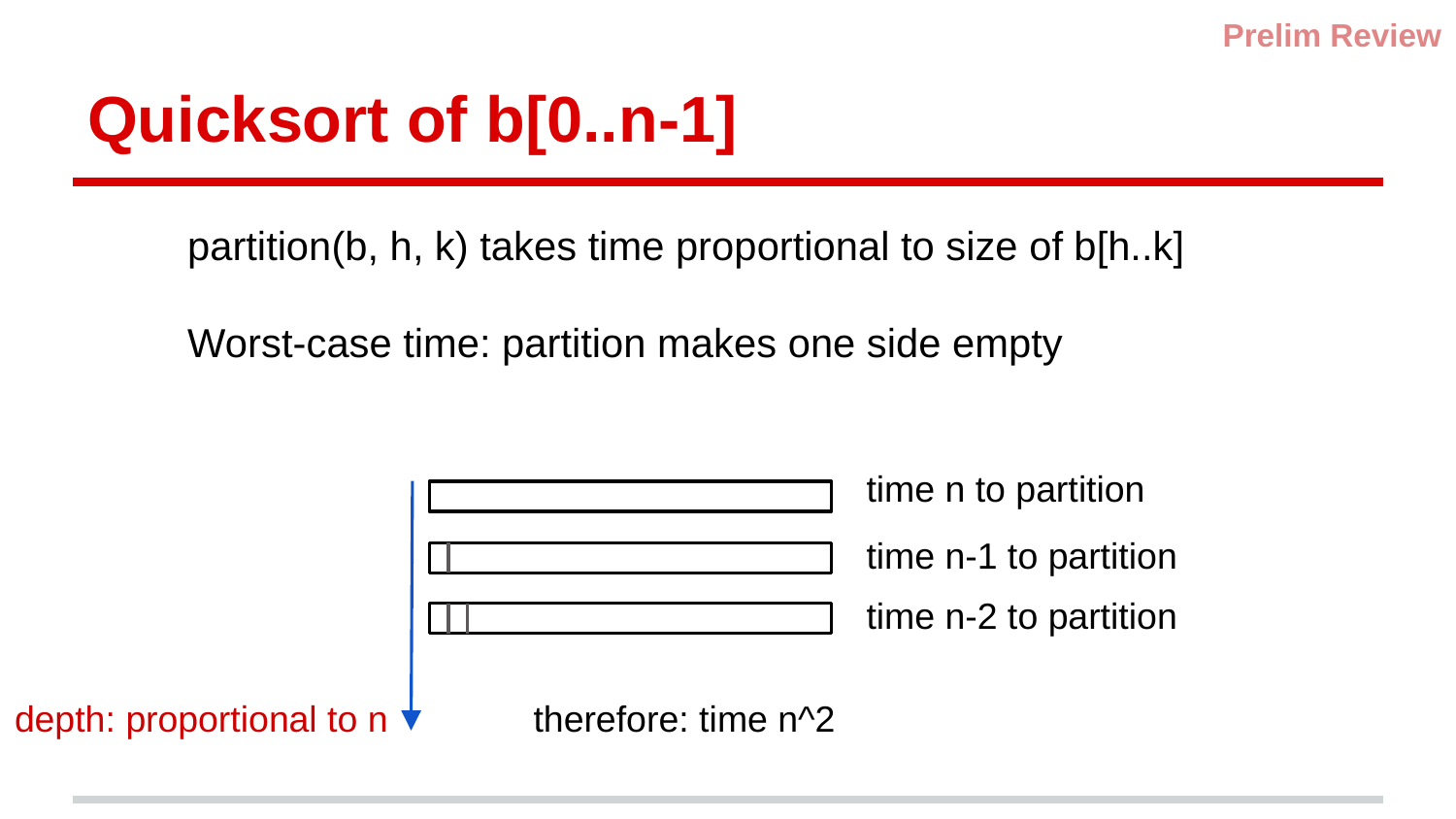

Prelim Review
# Quicksort of b[0..n-1]
partition(b, h, k) takes time proportional to size of b[h..k]

Worst-case time: partition makes one side empty
time n to partition

depth: proportional to n
time n-1 to partition

time n-2 to partition

therefore: time n^2